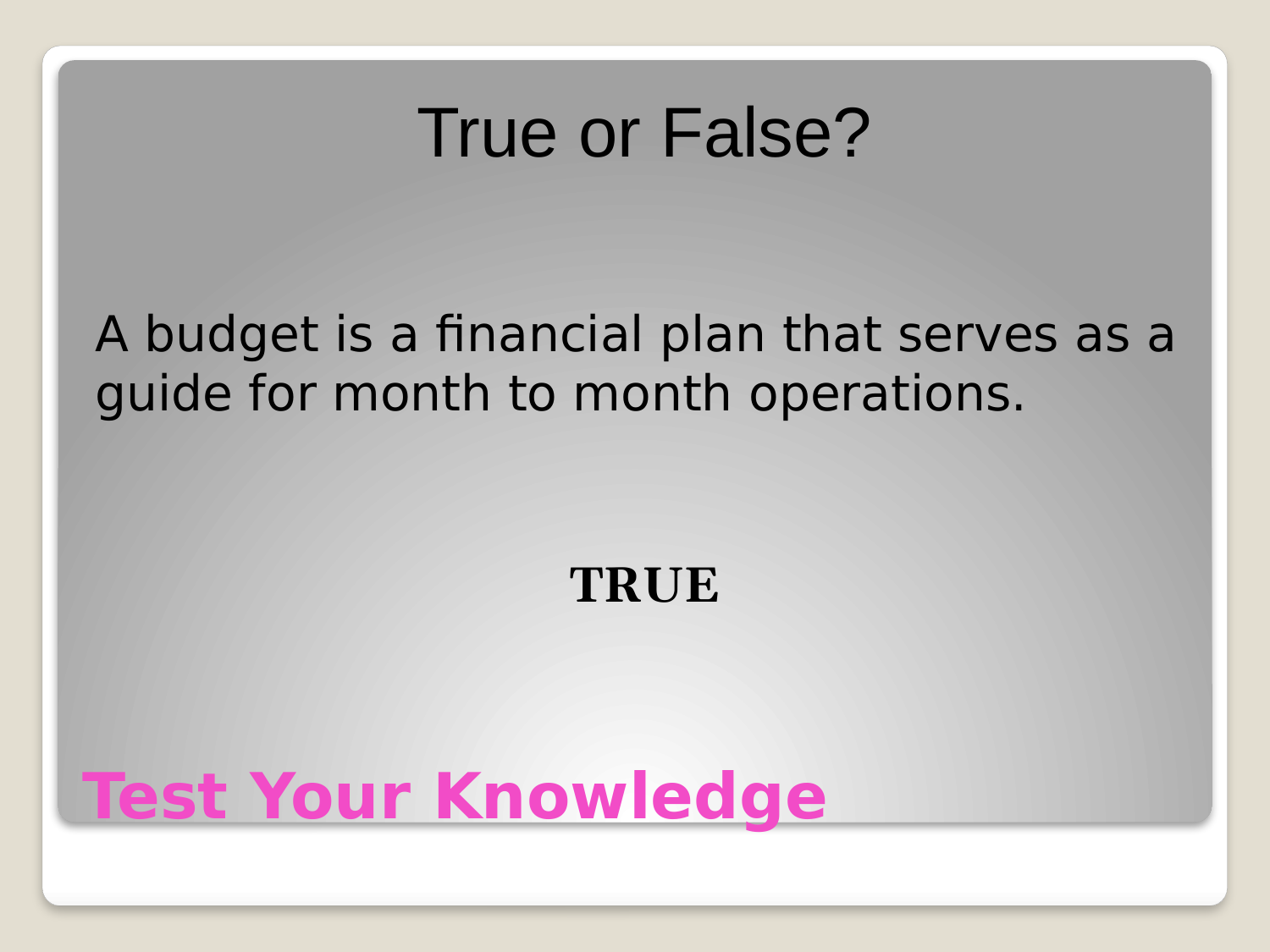

True or False?

A budget is a financial plan that serves as a guide for month to month operations.

TRUE
# Test Your Knowledge